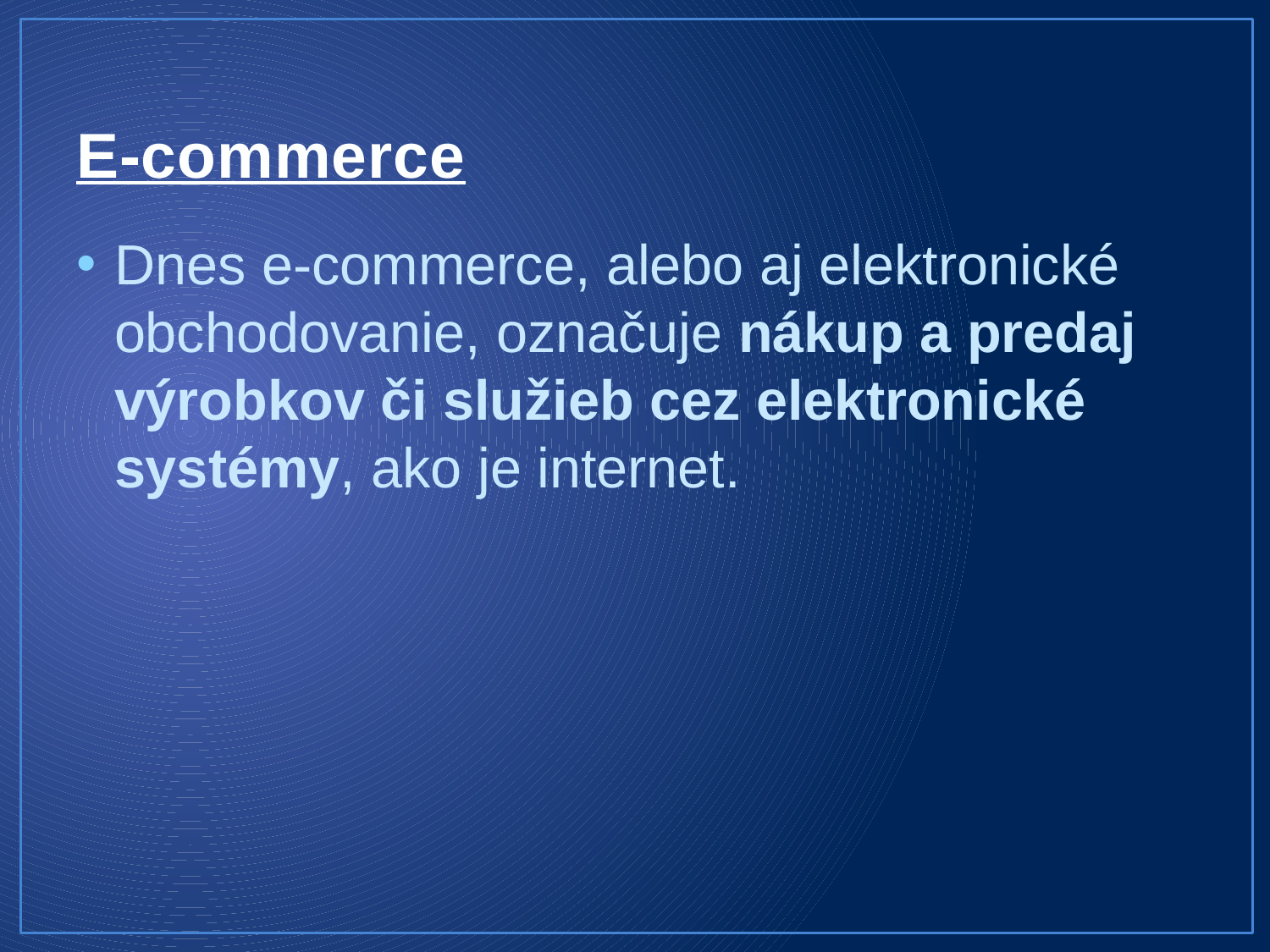

# E-commerce
Dnes e-commerce, alebo aj elektronické obchodovanie, označuje nákup a predaj výrobkov či služieb cez elektronické systémy, ako je internet.